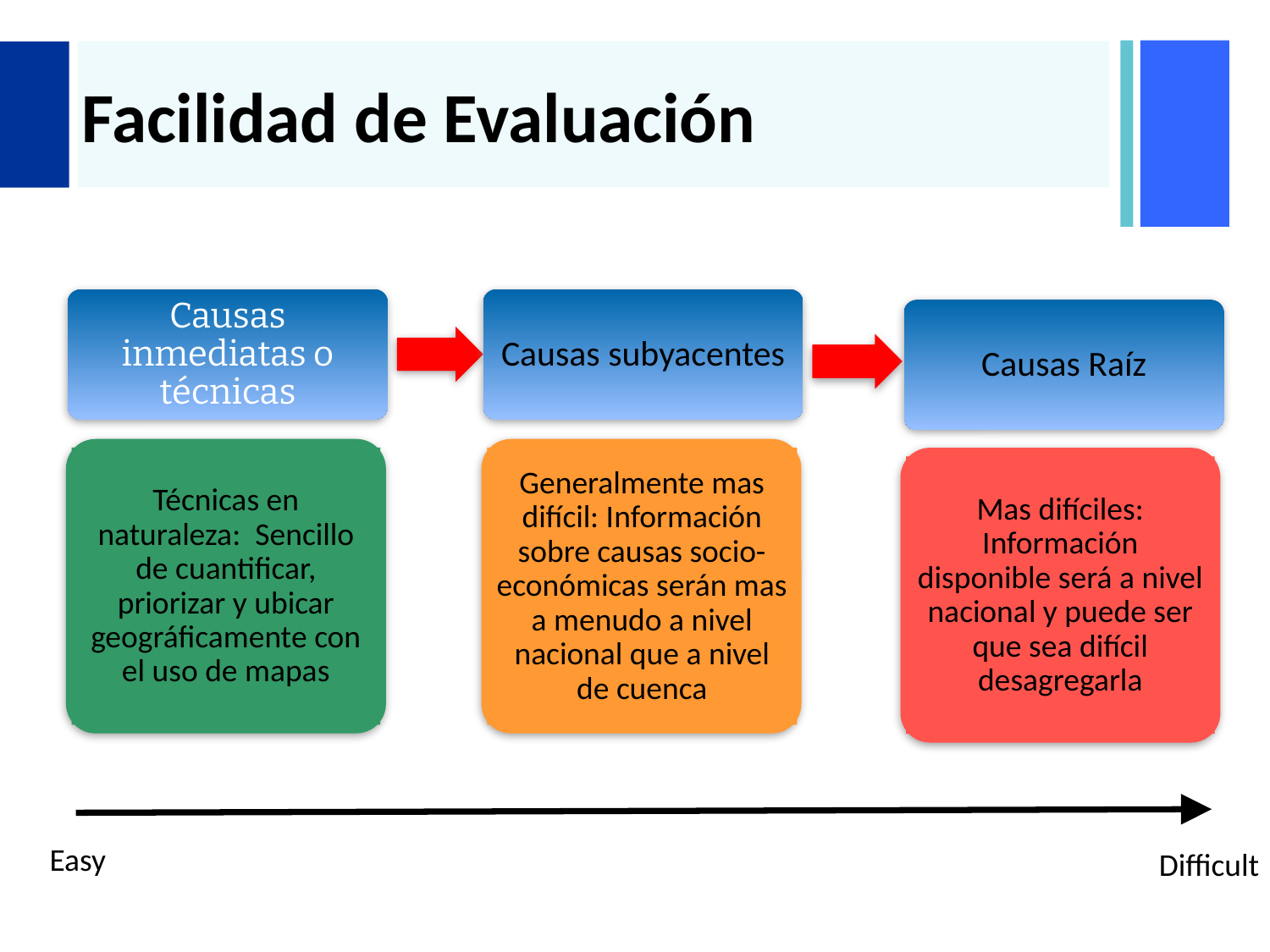

# Facilidad de Evaluación

Causas inmediatas o técnicas

Causas subyacentes

Causas Raíz

Técnicas en naturaleza:  Sencillo de cuantificar, priorizar y ubicar geográficamente con el uso de mapas

Generalmente mas difícil: Información sobre causas socio-económicas serán mas a menudo a nivel nacional que a nivel de cuenca

Mas difíciles: Información disponible será a nivel nacional y puede ser que sea difícil desagregarla
Easy
Difficult